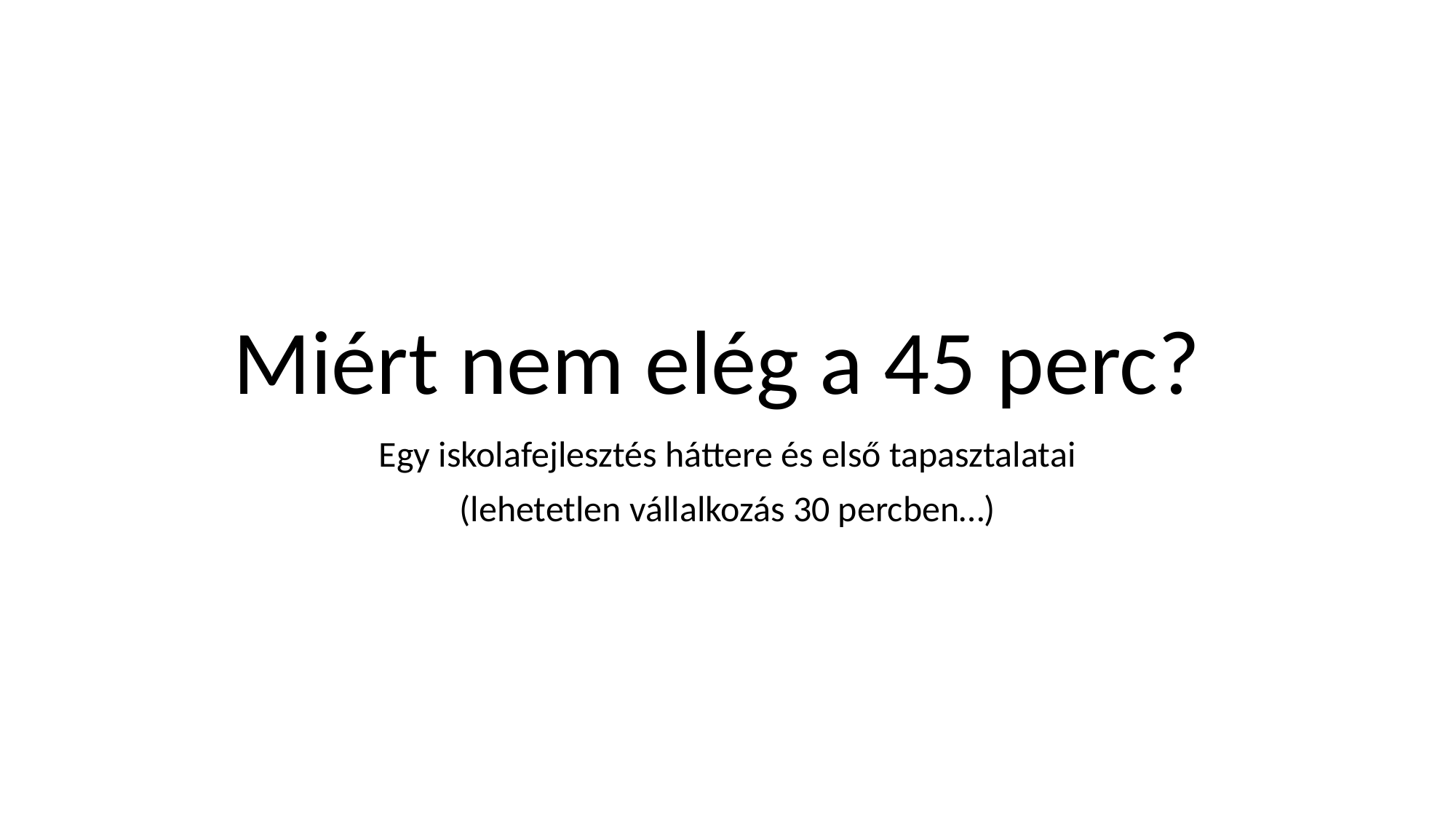

# Miért nem elég a 45 perc?
Egy iskolafejlesztés háttere és első tapasztalatai
(lehetetlen vállalkozás 30 percben…)